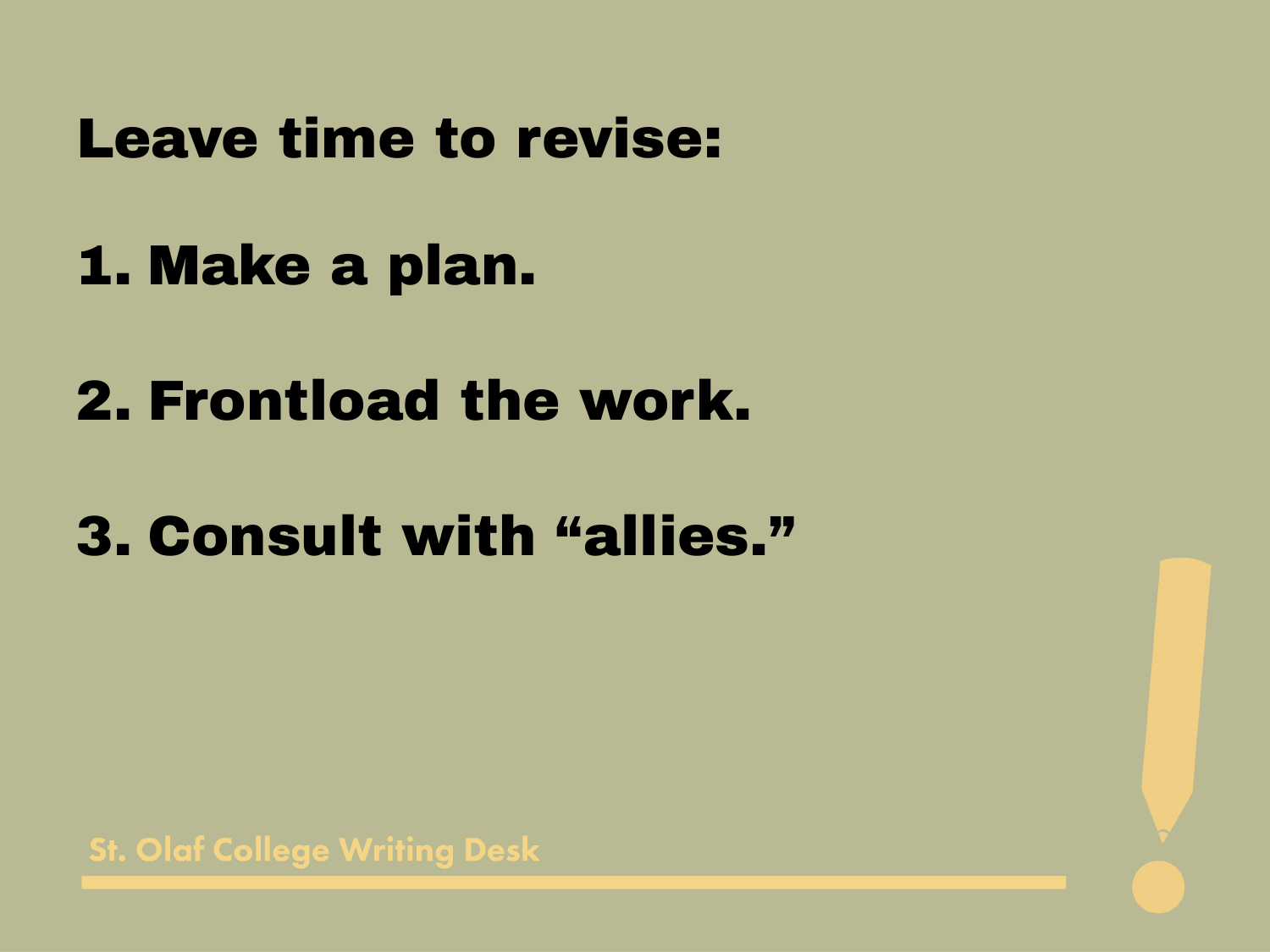

Leave time to revise:
Make a plan.

Frontload the work.

Consult with “allies.”